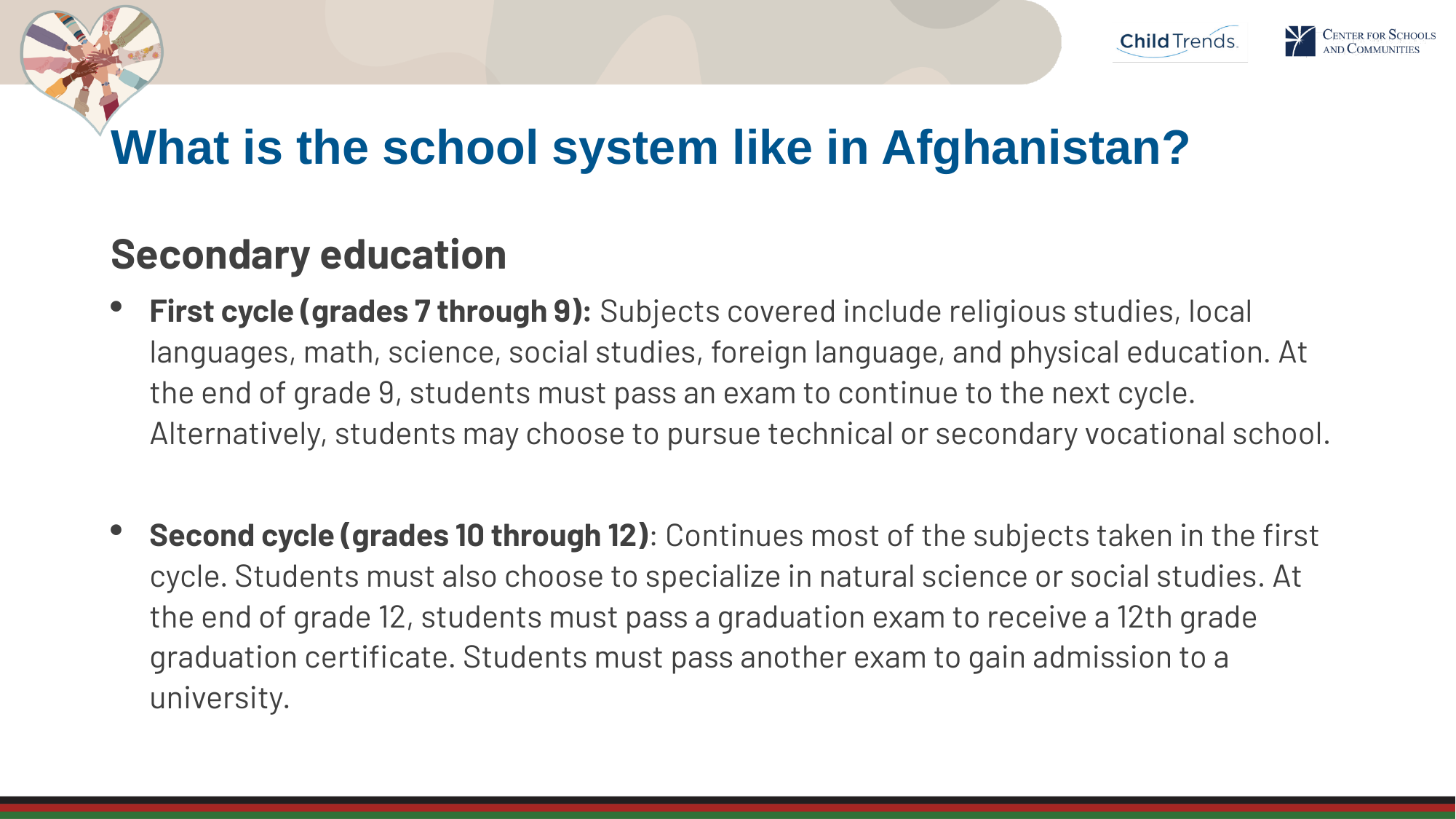

# What is the school system like in Afghanistan?
Secondary education
First cycle (grades 7 through 9): Subjects covered include religious studies, local languages, math, science, social studies, foreign language, and physical education. At the end of grade 9, students must pass an exam to continue to the next cycle. Alternatively, students may choose to pursue technical or secondary vocational school.

Second cycle (grades 10 through 12): Continues most of the subjects taken in the first cycle. Students must also choose to specialize in natural science or social studies. At the end of grade 12, students must pass a graduation exam to receive a 12th grade graduation certificate. Students must pass another exam to gain admission to a university.